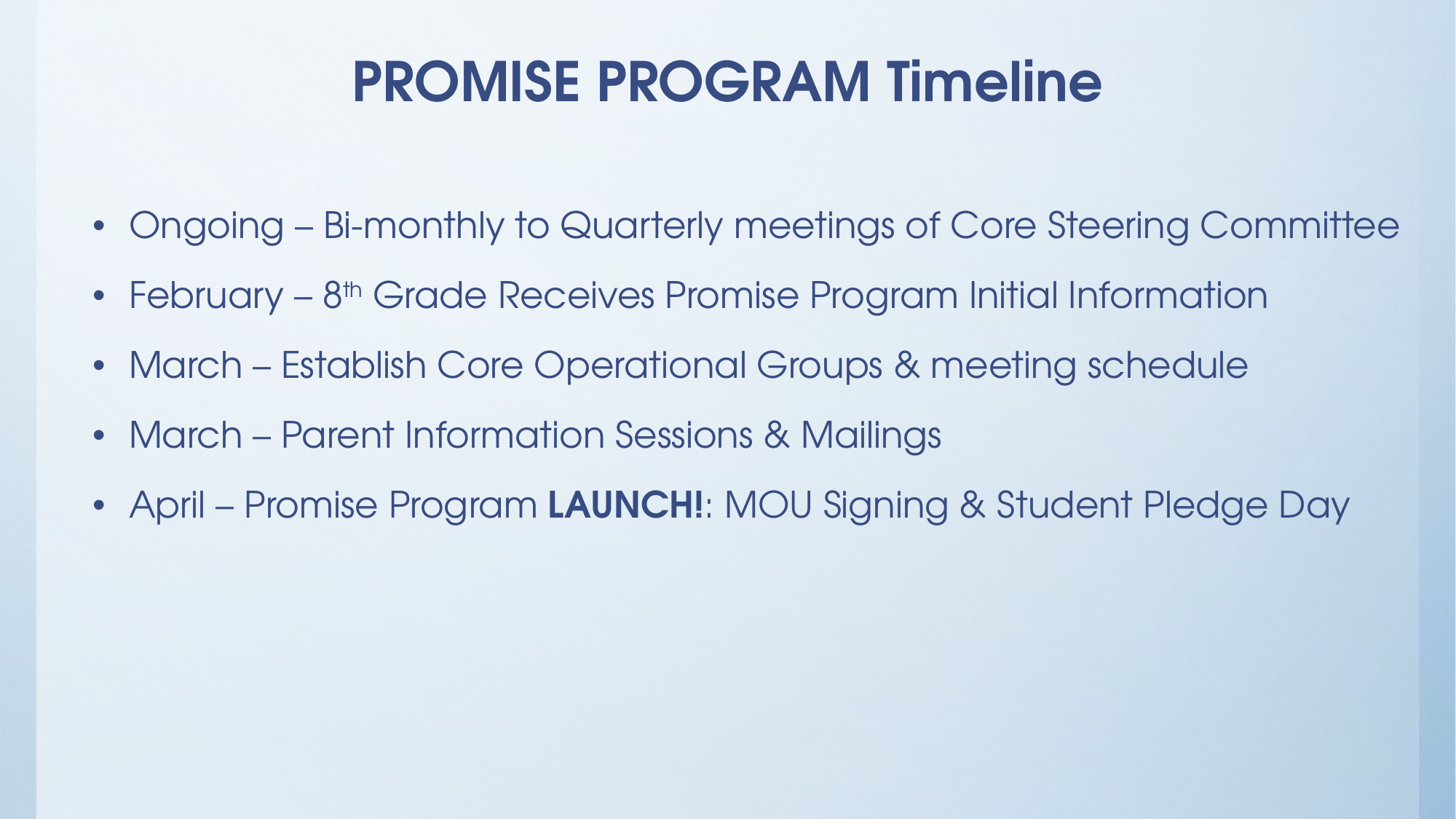

# PROMISE PROGRAM Timeline
Ongoing – Bi-monthly to Quarterly meetings of Core Steering Committee
February – 8th Grade Receives Promise Program Initial Information
March – Establish Core Operational Groups & meeting schedule
March – Parent Information Sessions & Mailings
April – Promise Program LAUNCH!: MOU Signing & Student Pledge Day